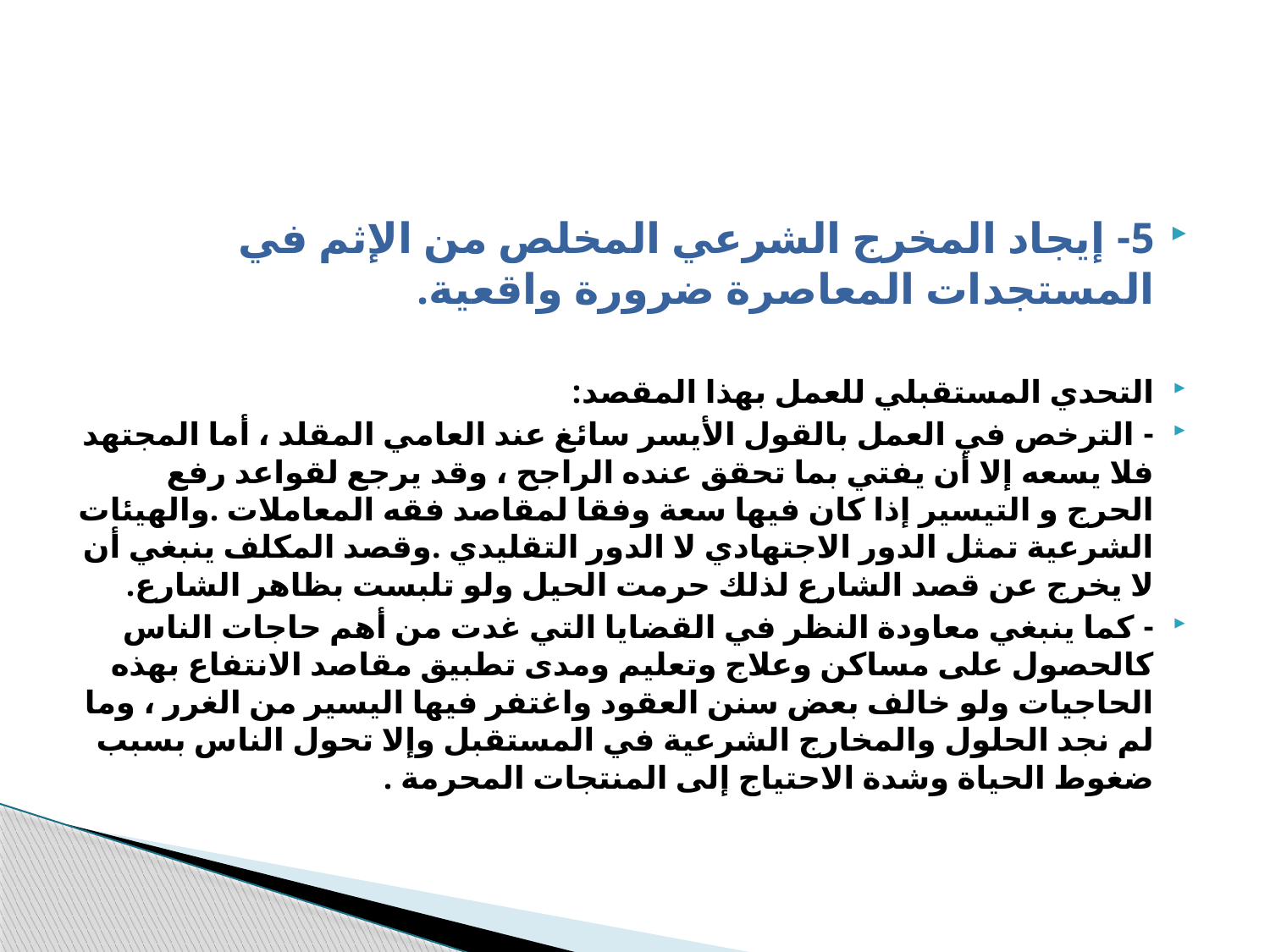

#
5- إيجاد المخرج الشرعي المخلص من الإثم في المستجدات المعاصرة ضرورة واقعية.

التحدي المستقبلي للعمل بهذا المقصد:
- الترخص في العمل بالقول الأيسر سائغ عند العامي المقلد ، أما المجتهد فلا يسعه إلا أن يفتي بما تحقق عنده الراجح ، وقد يرجع لقواعد رفع الحرج و التيسير إذا كان فيها سعة وفقا لمقاصد فقه المعاملات .والهيئات الشرعية تمثل الدور الاجتهادي لا الدور التقليدي .وقصد المكلف ينبغي أن لا يخرج عن قصد الشارع لذلك حرمت الحيل ولو تلبست بظاهر الشارع.
- كما ينبغي معاودة النظر في القضايا التي غدت من أهم حاجات الناس كالحصول على مساكن وعلاج وتعليم ومدى تطبيق مقاصد الانتفاع بهذه الحاجيات ولو خالف بعض سنن العقود واغتفر فيها اليسير من الغرر ، وما لم نجد الحلول والمخارج الشرعية في المستقبل وإلا تحول الناس بسبب ضغوط الحياة وشدة الاحتياج إلى المنتجات المحرمة .